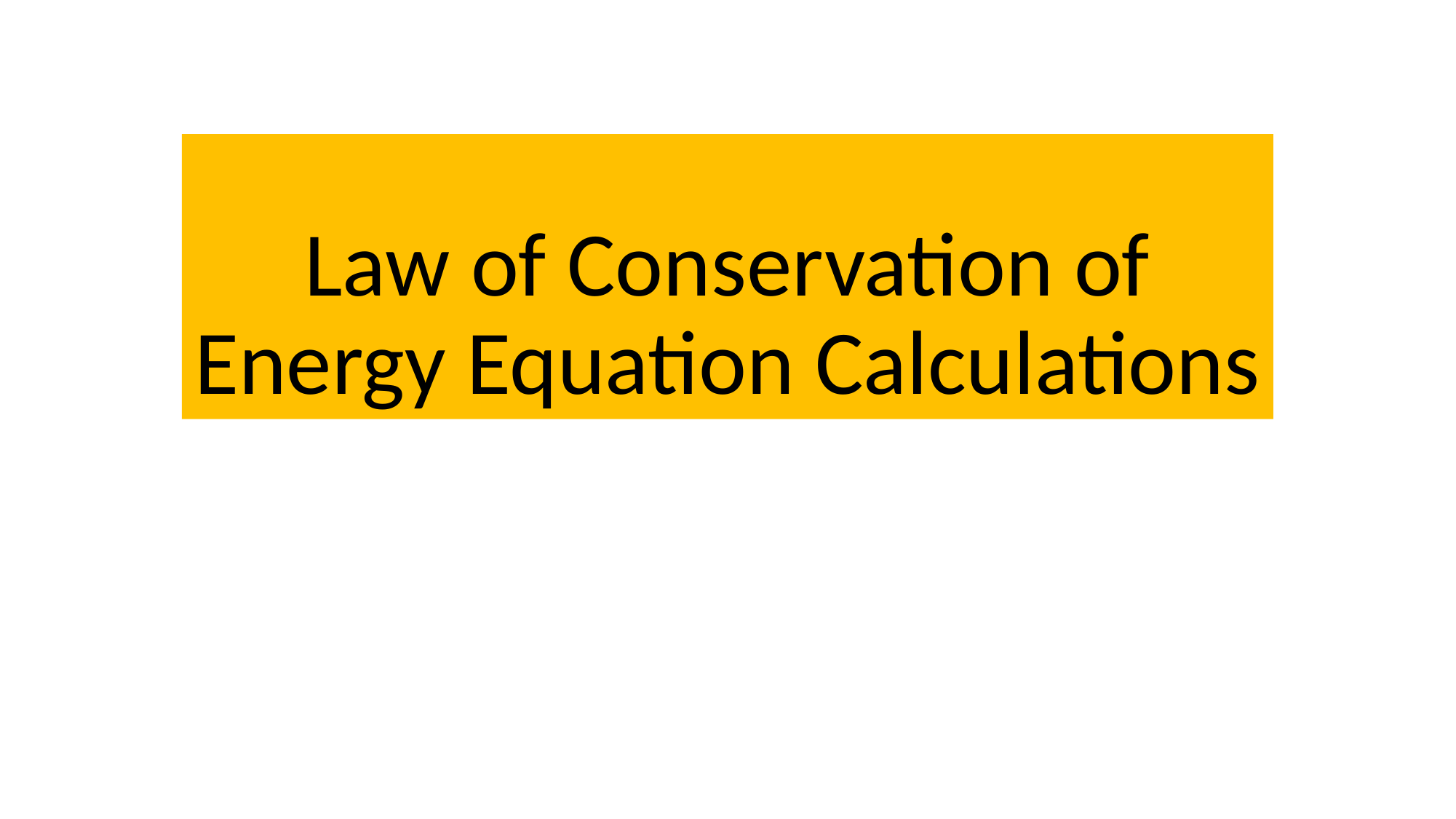

# Law of Conservation of Energy Equation Calculations